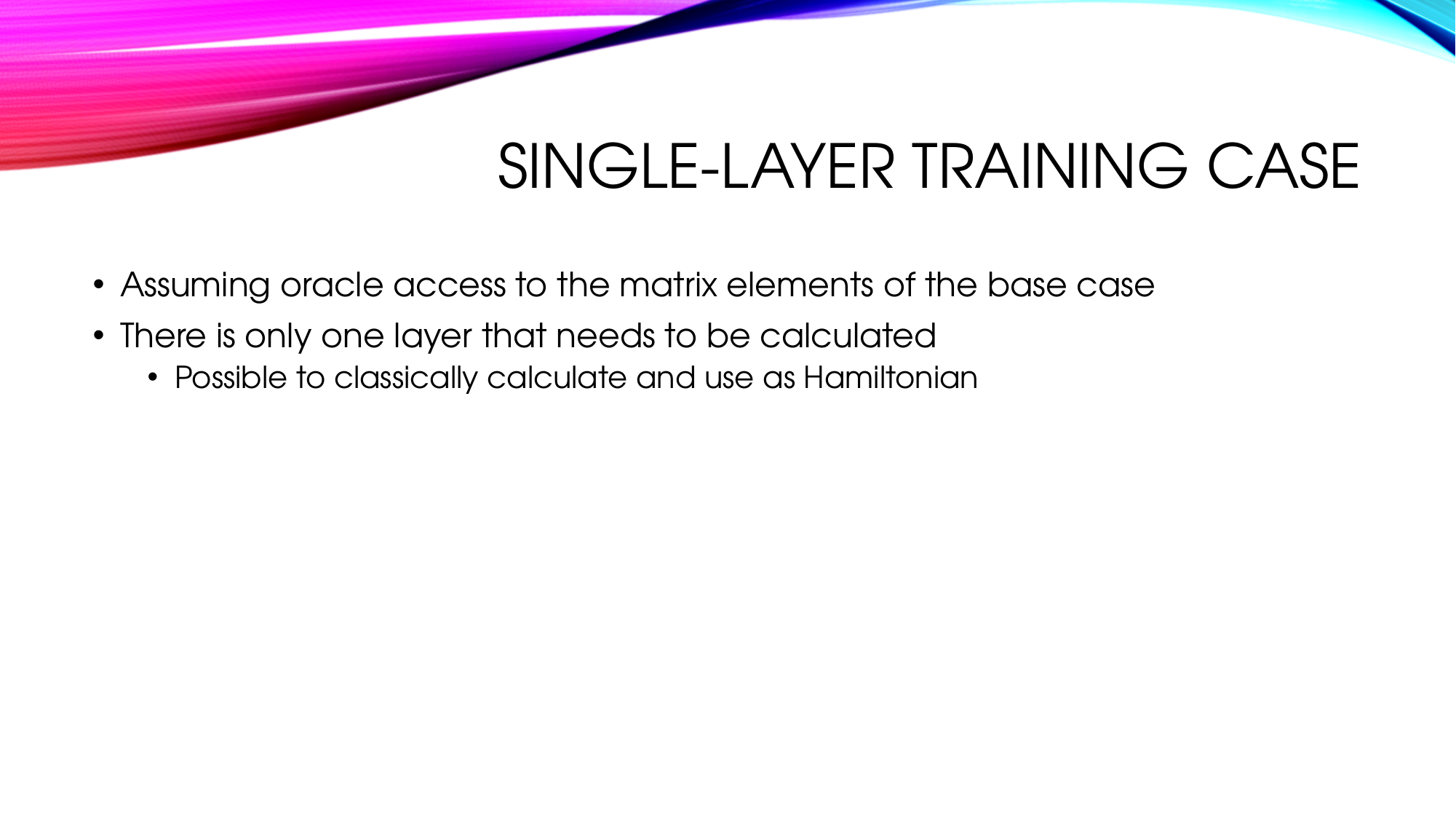

# Single-layer training Case
Assuming oracle access to the matrix elements of the base case
There is only one layer that needs to be calculated
Possible to classically calculate and use as Hamiltonian